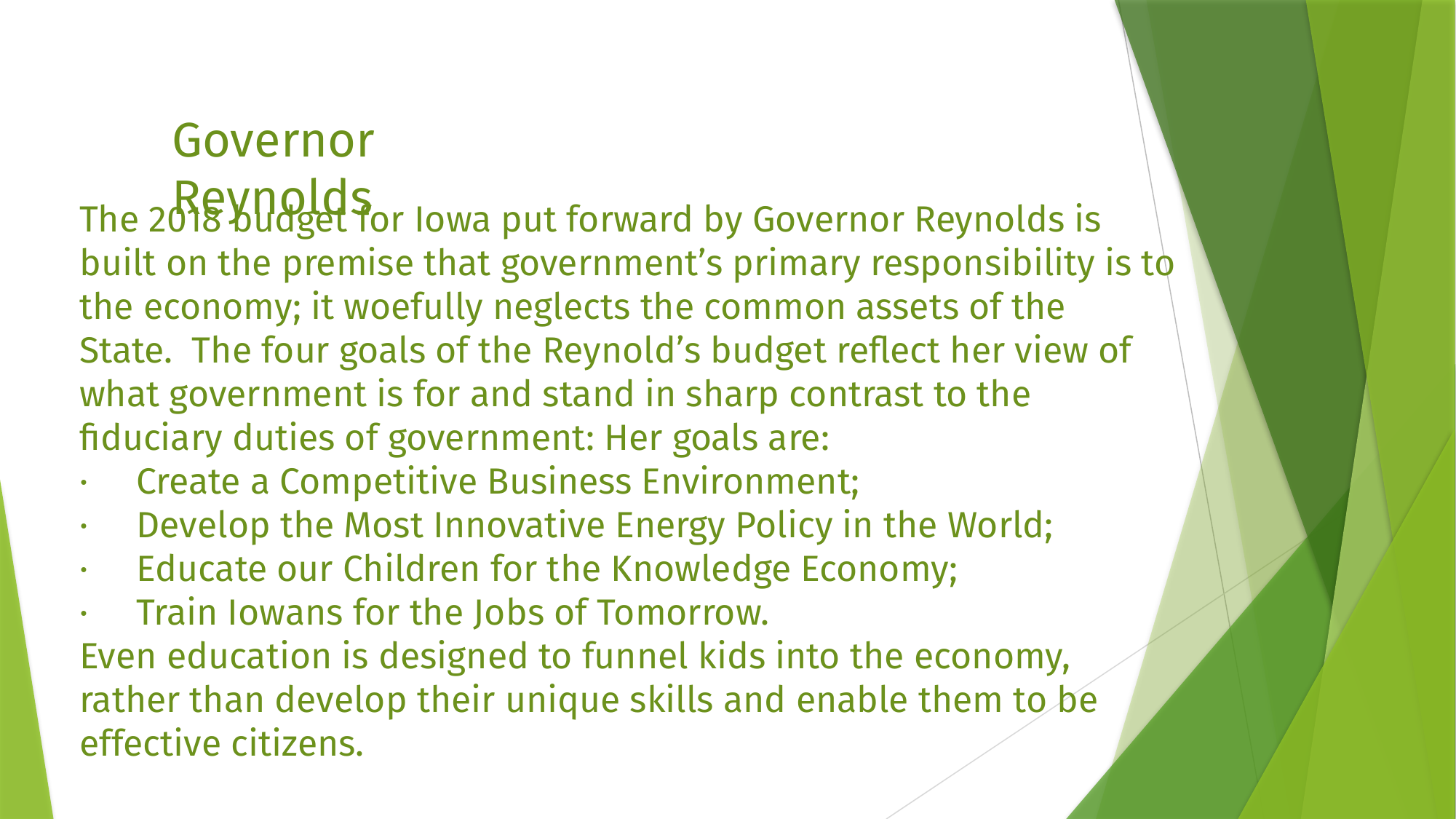

Governor Reynolds
The 2018 budget for Iowa put forward by Governor Reynolds is built on the premise that government’s primary responsibility is to the economy; it woefully neglects the common assets of the State.  The four goals of the Reynold’s budget reflect her view of what government is for and stand in sharp contrast to the fiduciary duties of government: Her goals are:
·     Create a Competitive Business Environment;
·     Develop the Most Innovative Energy Policy in the World;
·     Educate our Children for the Knowledge Economy;
·     Train Iowans for the Jobs of Tomorrow.
Even education is designed to funnel kids into the economy, rather than develop their unique skills and enable them to be effective citizens.